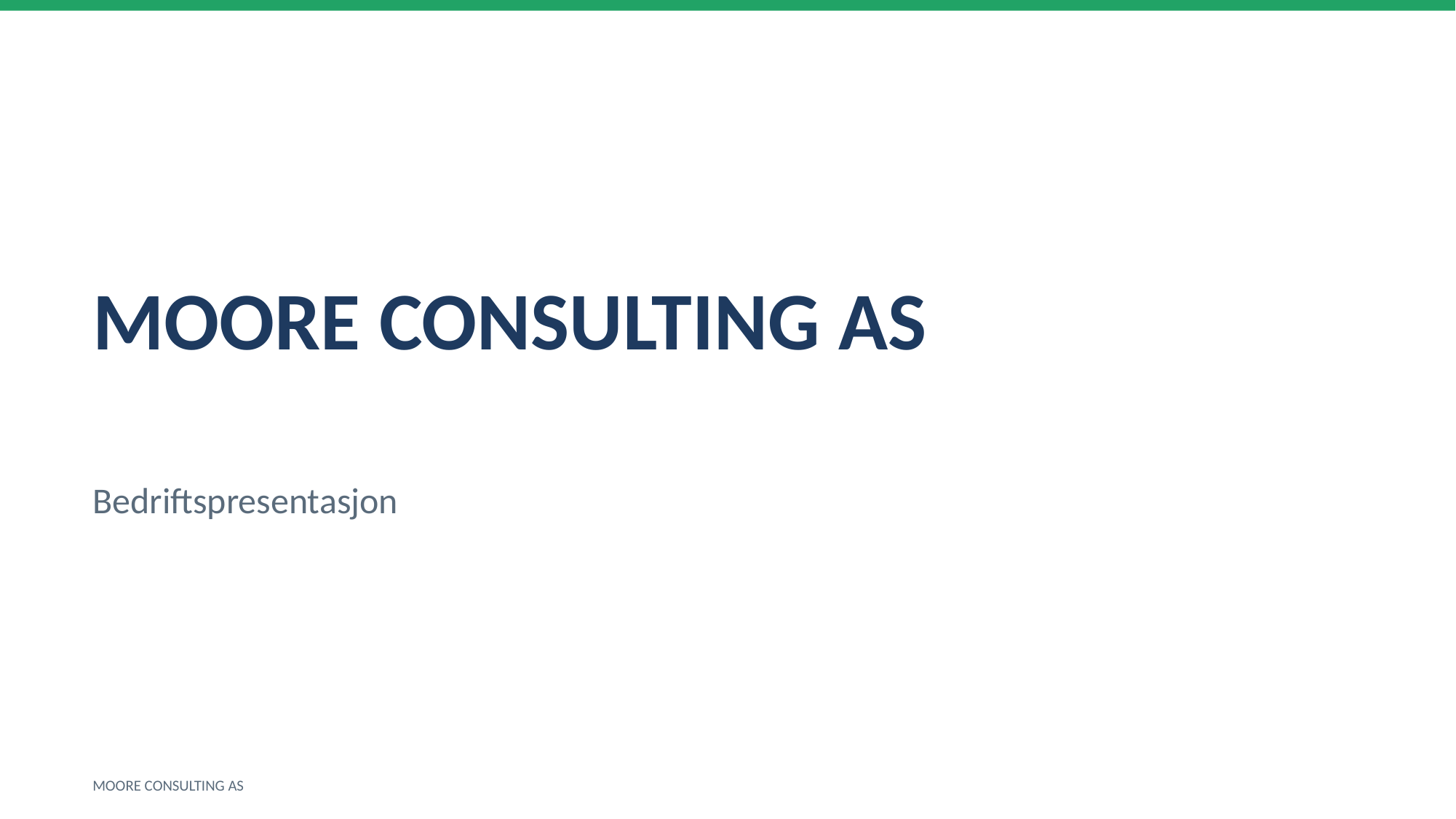

MOORE CONSULTING AS
Bedriftspresentasjon
MOORE CONSULTING AS